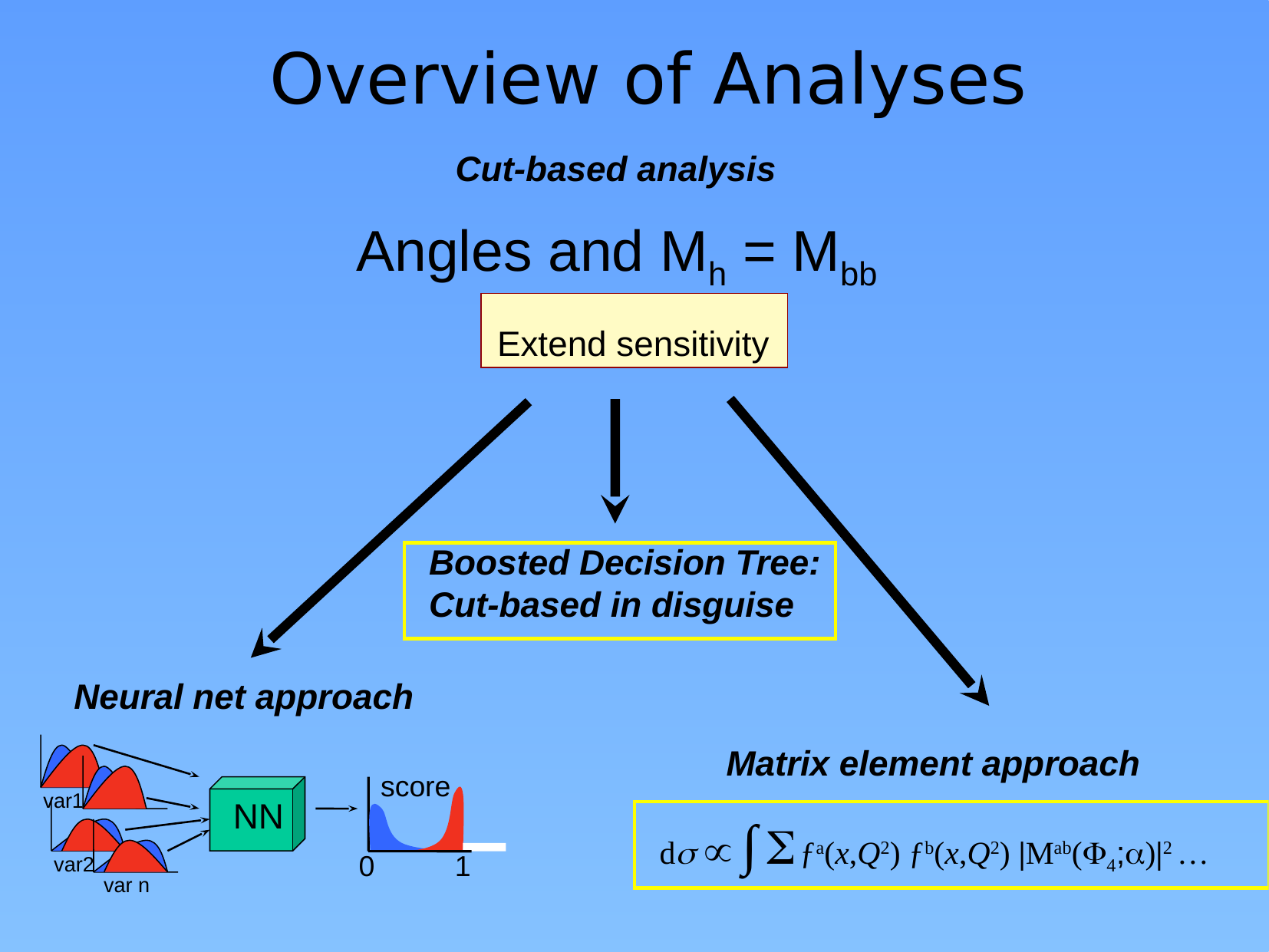

# Overview of Analyses
Cut-based analysis
Angles and Mh = Mbb

Extend sensitivity

Boosted Decision Tree:
Cut-based in disguise

Neural net approach

score

var1
NN

0          1
var2
var n
Matrix element approach

dσ ∝ ∫ Σ ƒa(x,Q2) ƒb(x,Q2) |Mab(Φ4;α)|2 …